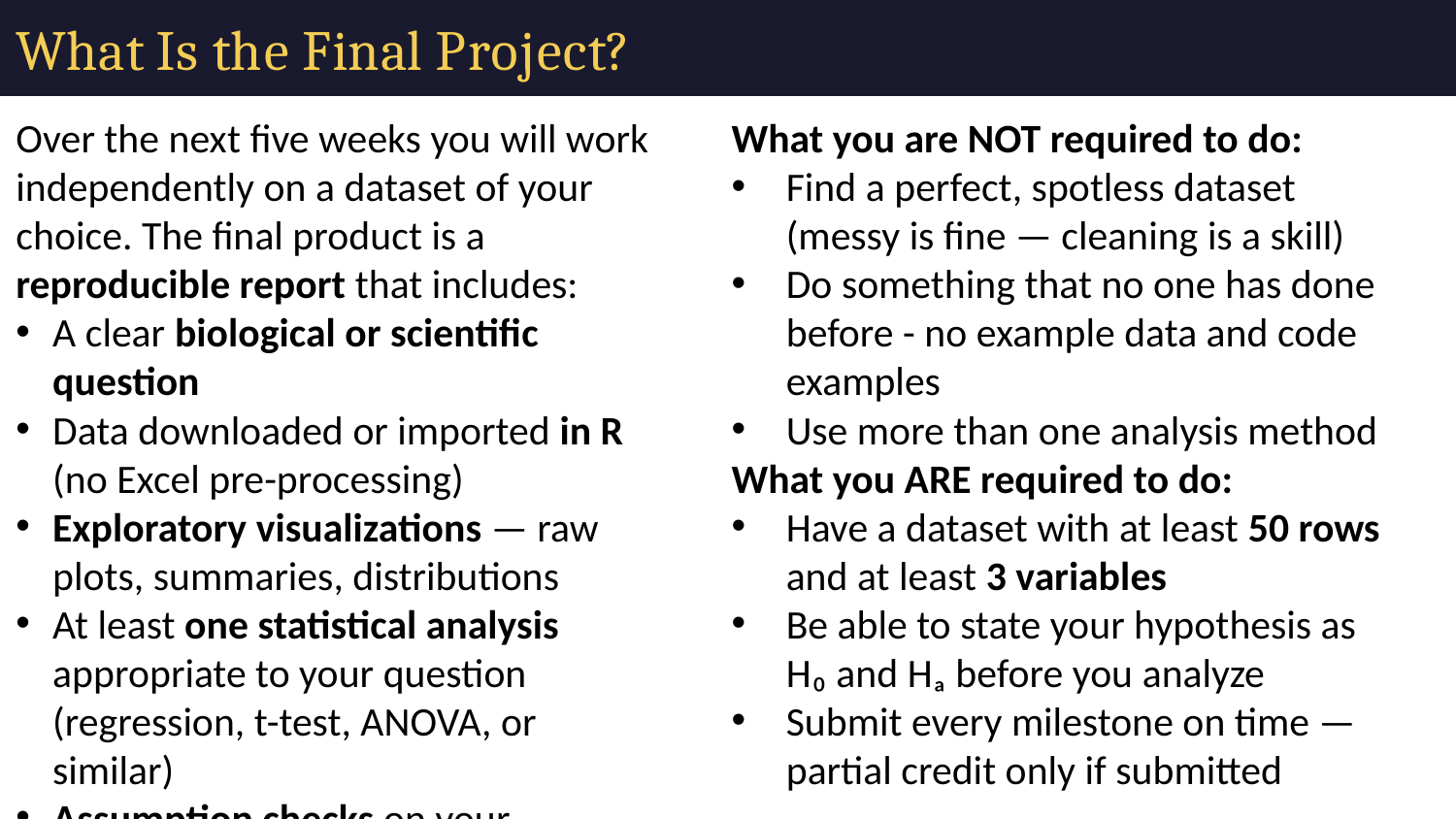

# What Is the Final Project?
Over the next five weeks you will work independently on a dataset of your choice. The final product is a reproducible report that includes:
A clear biological or scientific question
Data downloaded or imported in R (no Excel pre-processing)
Exploratory visualizations — raw plots, summaries, distributions
At least one statistical analysis appropriate to your question (regression, t-test, ANOVA, or similar)
Assumption checks on your statistical model
A short written interpretation of your results
This is exactly the workflow you’ve been building all semester — applied to something you care about.
What you are NOT required to do:
Find a perfect, spotless dataset (messy is fine — cleaning is a skill)
Do something that no one has done before - no example data and code examples
Use more than one analysis method
What you ARE required to do:
Have a dataset with at least 50 rows and at least 3 variables
Be able to state your hypothesis as H₀ and Hₐ before you analyze
Submit every milestone on time — partial credit only if submitted